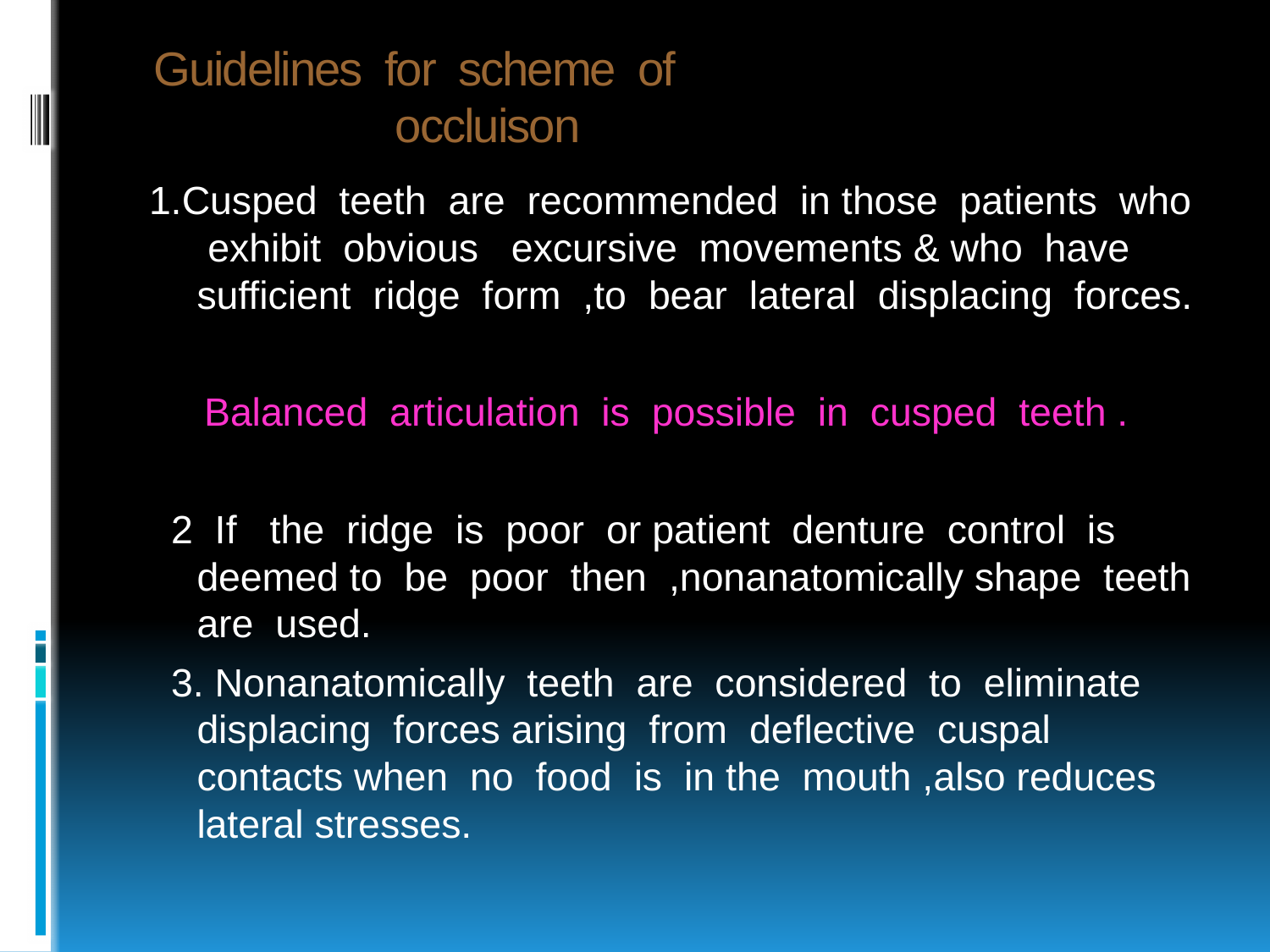

# Guidelines  for  scheme  of occluison
1.Cusped  teeth  are  recommended  in those  patients  who  exhibit  obvious   excursive  movements & who  have  sufficient  ridge  form  ,to  bear  lateral  displacing  forces.

     Balanced  articulation  is  possible  in  cusped  teeth .

  2  If   the  ridge  is  poor  or patient  denture  control  is   deemed to  be  poor  then  ,nonanatomically shape  teeth are  used.
  3. Nonanatomically  teeth  are  considered  to  eliminate  displacing  forces arising  from  deflective  cuspal contacts when  no  food  is  in the  mouth ,also reduces   lateral stresses.